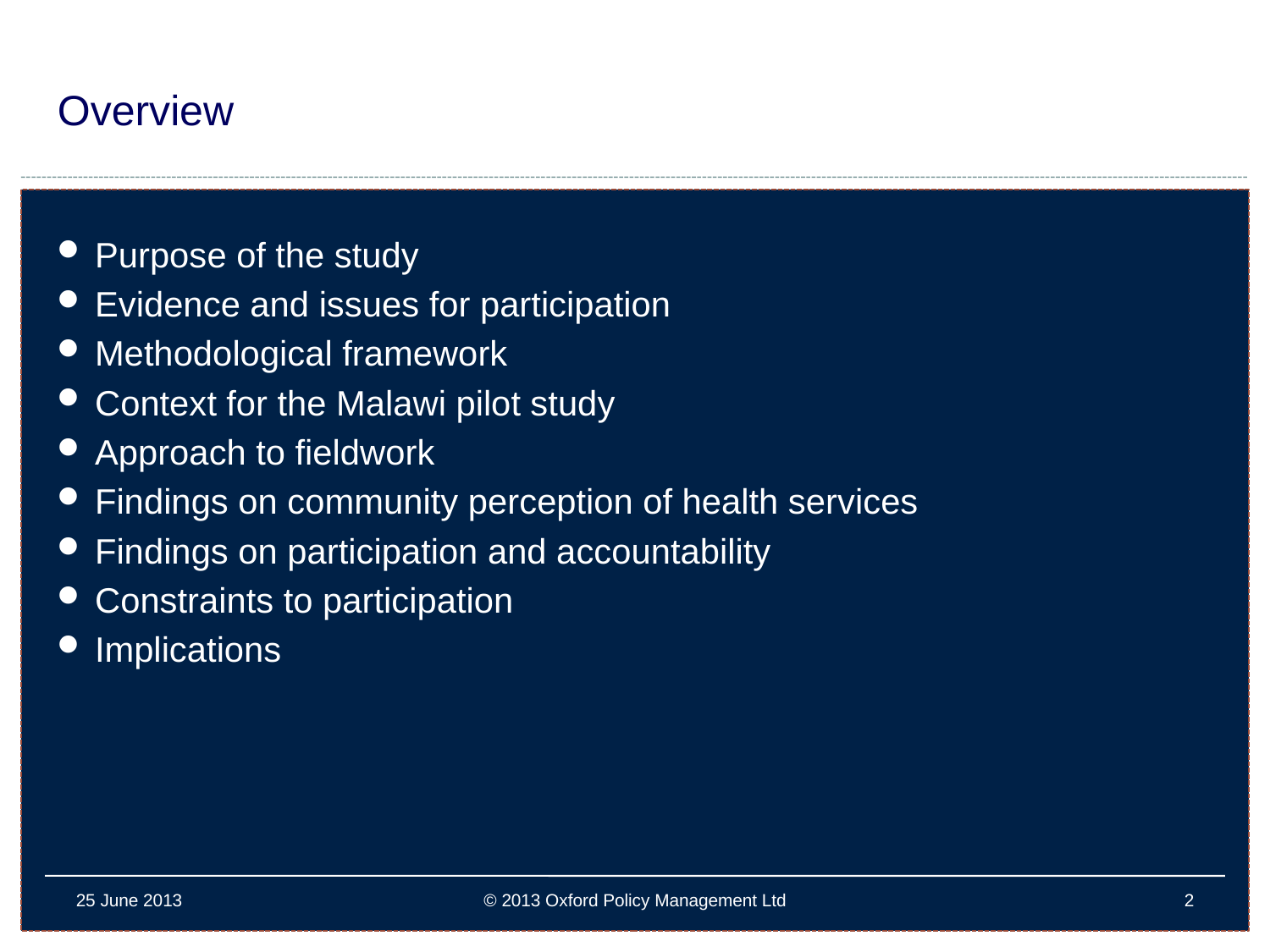

# Overview
Purpose of the study
Evidence and issues for participation
Methodological framework
Context for the Malawi pilot study
Approach to fieldwork
Findings on community perception of health services
Findings on participation and accountability
Constraints to participation
Implications

25 June 2013
© 2013 Oxford Policy Management Ltd
2